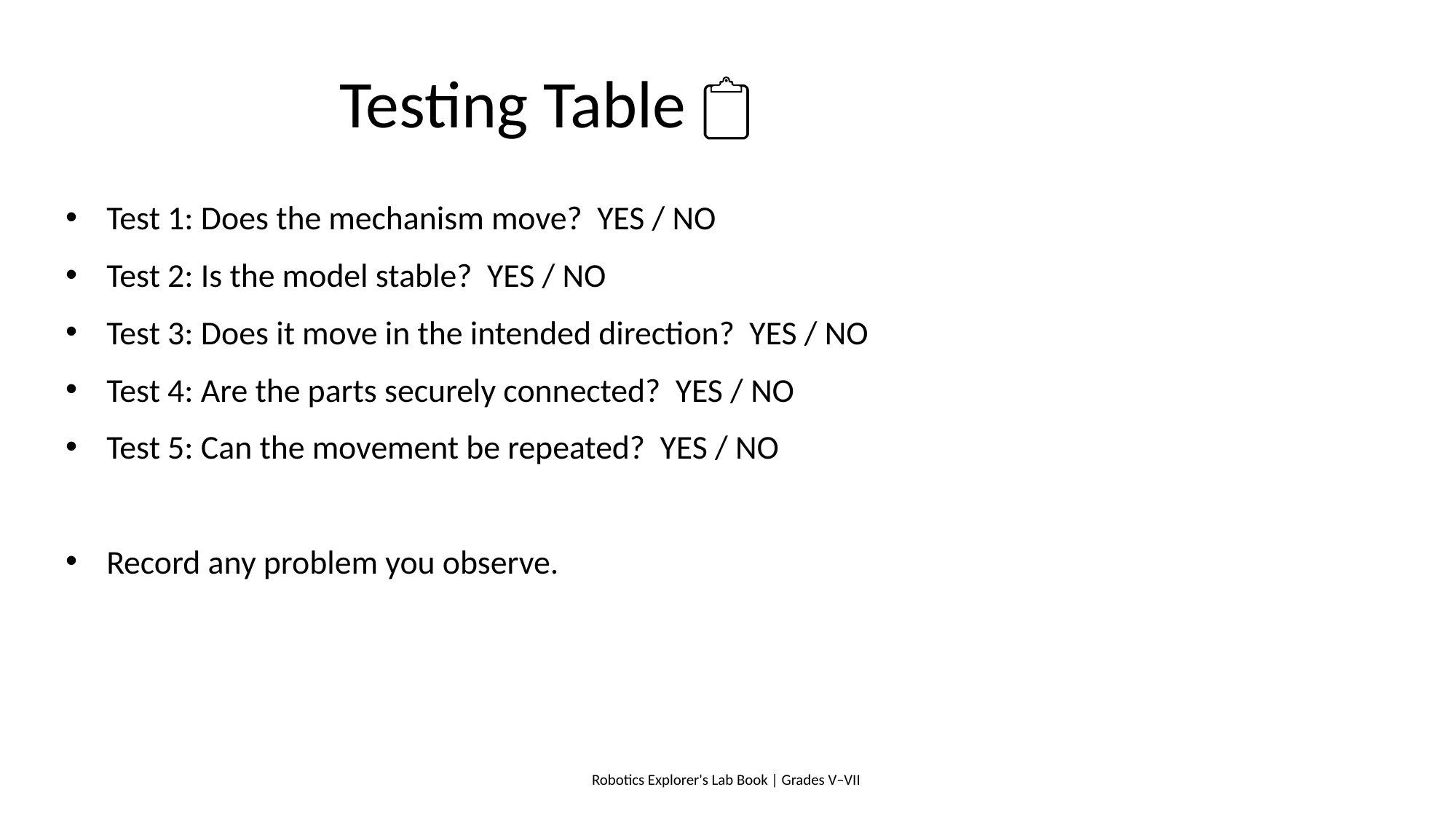

# Testing Table 📋
Test 1: Does the mechanism move?  YES / NO
Test 2: Is the model stable?  YES / NO
Test 3: Does it move in the intended direction?  YES / NO
Test 4: Are the parts securely connected?  YES / NO
Test 5: Can the movement be repeated?  YES / NO

Record any problem you observe.
Robotics Explorer's Lab Book | Grades V–VII